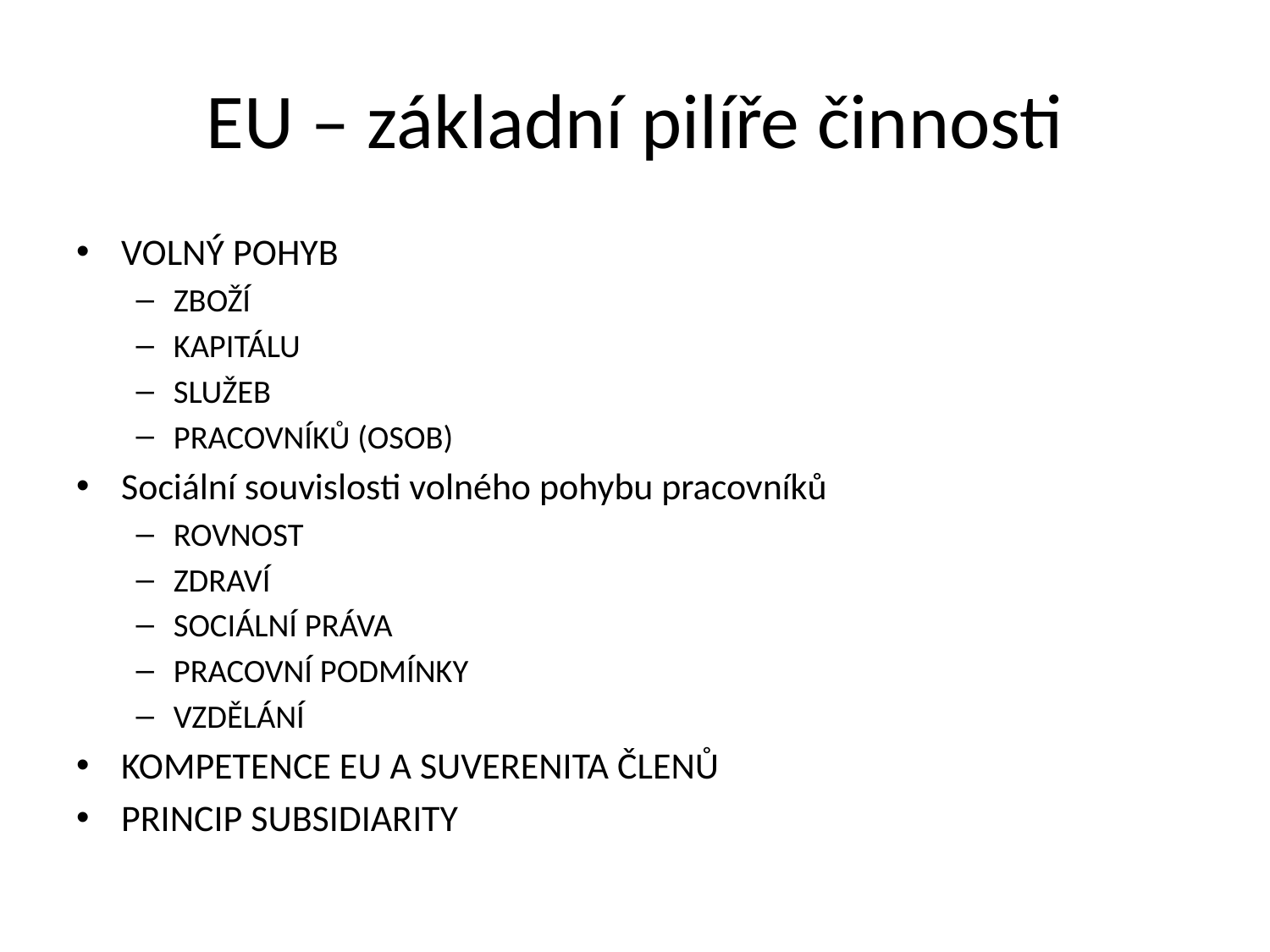

# EU – základní pilíře činnosti
VOLNÝ POHYB
ZBOŽÍ
KAPITÁLU
SLUŽEB
PRACOVNÍKŮ (OSOB)
Sociální souvislosti volného pohybu pracovníků
ROVNOST
ZDRAVÍ
SOCIÁLNÍ PRÁVA
PRACOVNÍ PODMÍNKY
VZDĚLÁNÍ
KOMPETENCE EU A SUVERENITA ČLENŮ
PRINCIP SUBSIDIARITY